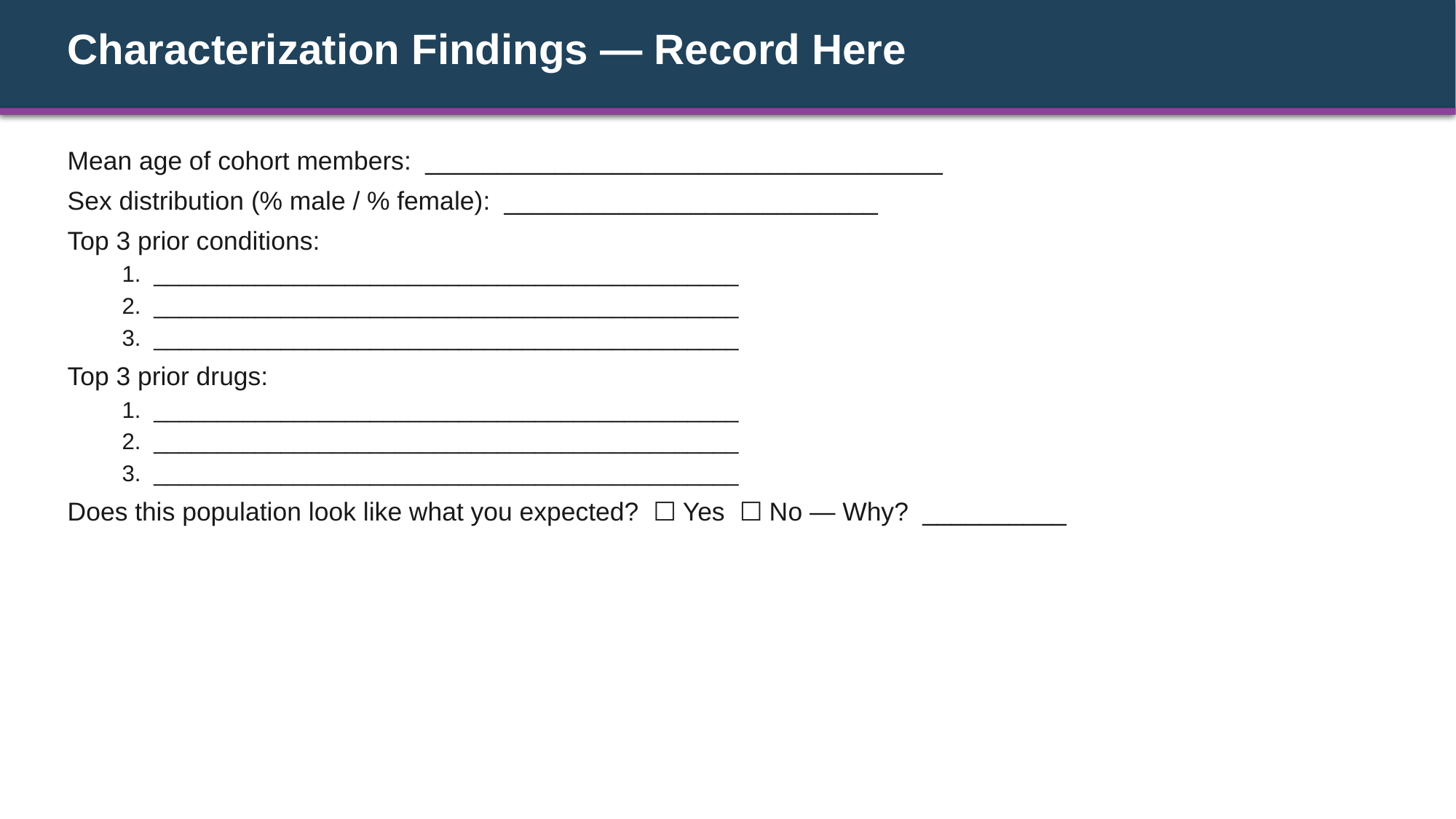

Characterization Findings — Record Here

Mean age of cohort members:  ____________________________________
Sex distribution (% male / % female):  __________________________
Top 3 prior conditions:
1.  ______________________________________________
2.  ______________________________________________
3.  ______________________________________________
Top 3 prior drugs:
1.  ______________________________________________
2.  ______________________________________________
3.  ______________________________________________
Does this population look like what you expected?  ☐ Yes  ☐ No — Why?  __________